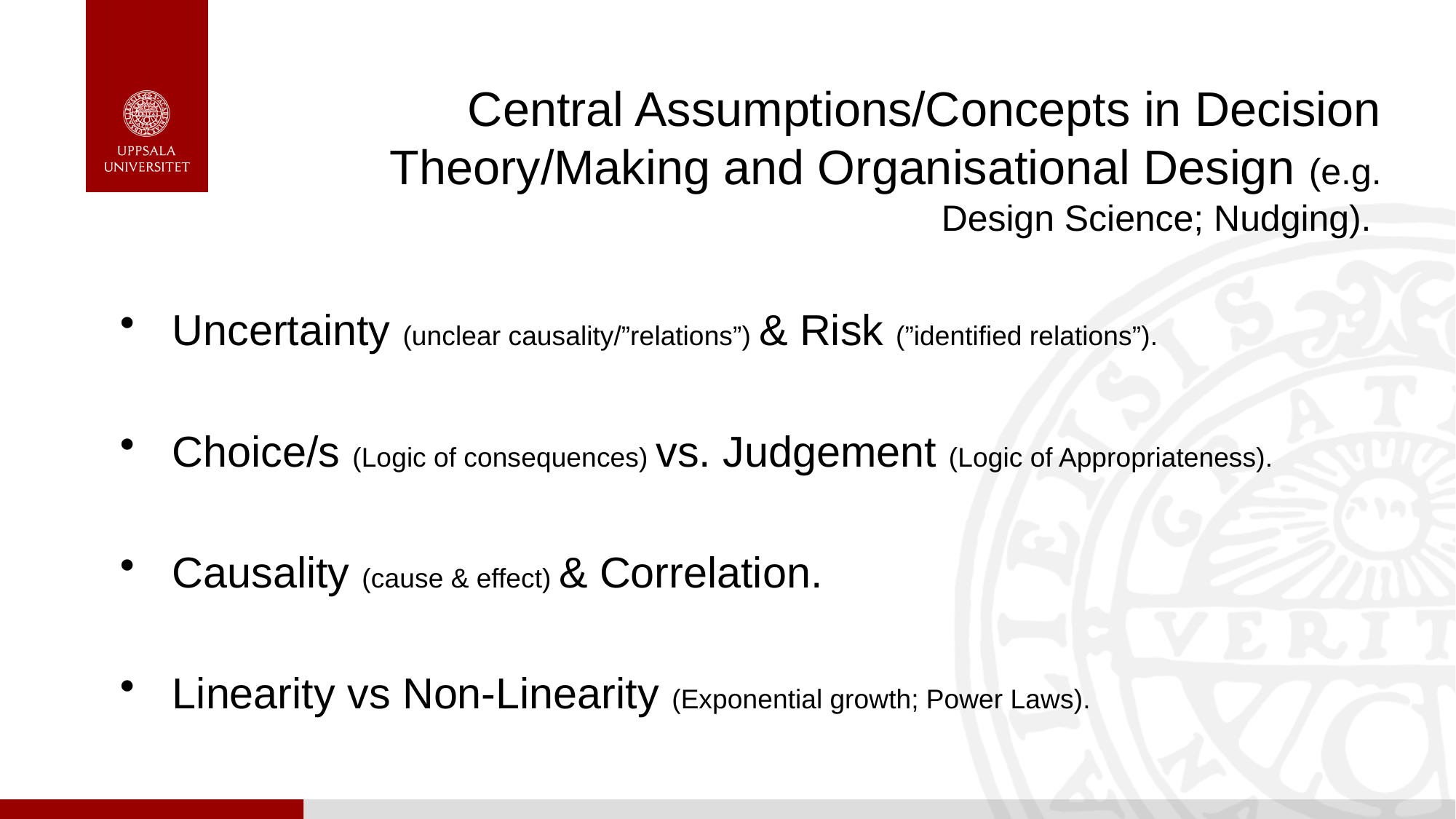

# Central Assumptions/Concepts in Decision Theory/Making and Organisational Design (e.g. Design Science; Nudging).

Uncertainty (unclear causality/”relations”) & Risk (”identified relations”).

Choice/s (Logic of consequences) vs. Judgement (Logic of Appropriateness).

Causality (cause & effect) & Correlation.

Linearity vs Non-Linearity (Exponential growth; Power Laws).